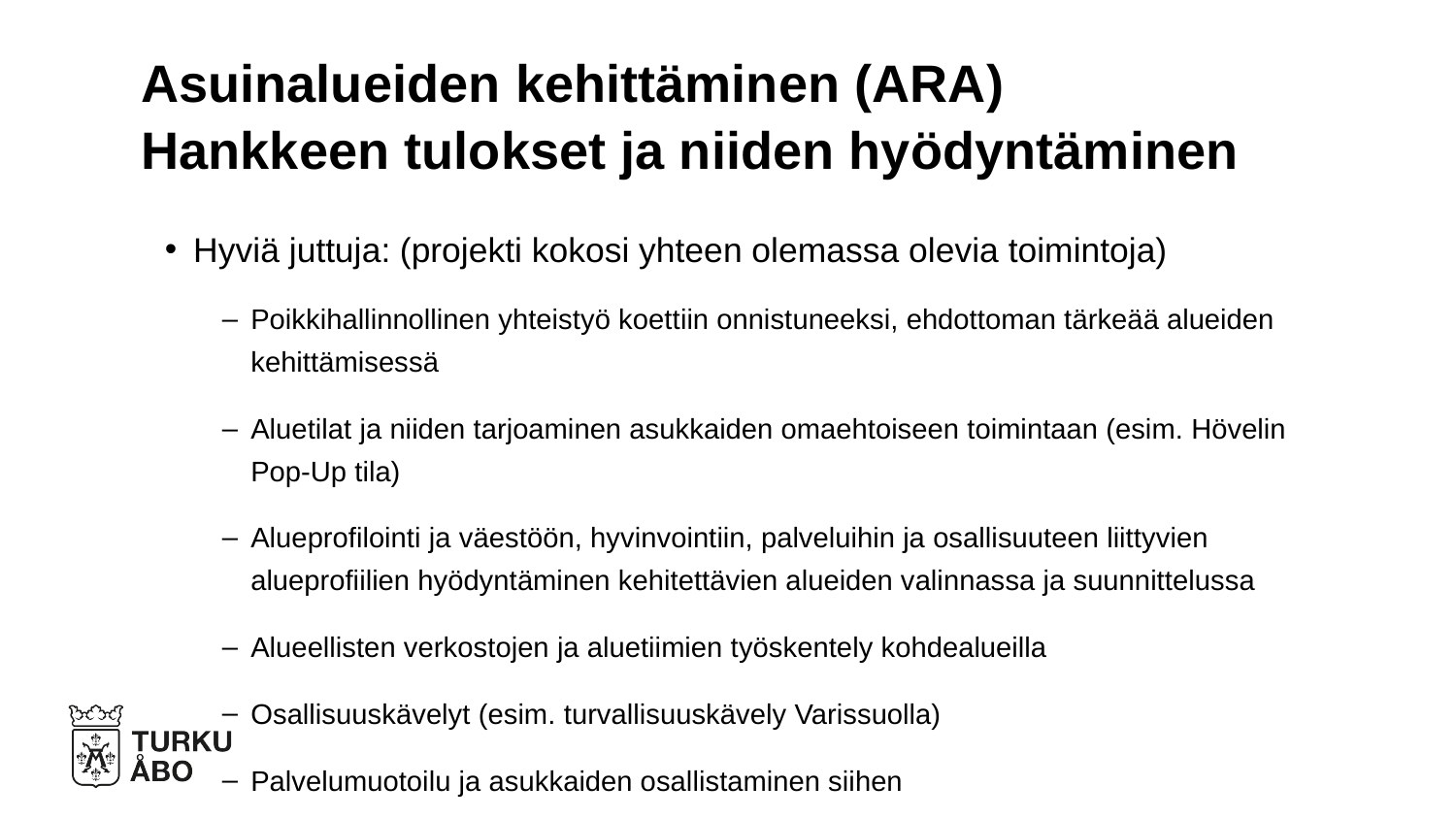

# Asuinalueiden kehittäminen (ARA) Hankkeen tulokset ja niiden hyödyntäminen
Hyviä juttuja: (projekti kokosi yhteen olemassa olevia toimintoja)
Poikkihallinnollinen yhteistyö koettiin onnistuneeksi, ehdottoman tärkeää alueiden kehittämisessä
Aluetilat ja niiden tarjoaminen asukkaiden omaehtoiseen toimintaan (esim. Hövelin Pop-Up tila)
Alueprofilointi ja väestöön, hyvinvointiin, palveluihin ja osallisuuteen liittyvien alueprofiilien hyödyntäminen kehitettävien alueiden valinnassa ja suunnittelussa
Alueellisten verkostojen ja aluetiimien työskentely kohdealueilla
Osallisuuskävelyt (esim. turvallisuuskävely Varissuolla)
Palvelumuotoilu ja asukkaiden osallistaminen siihen